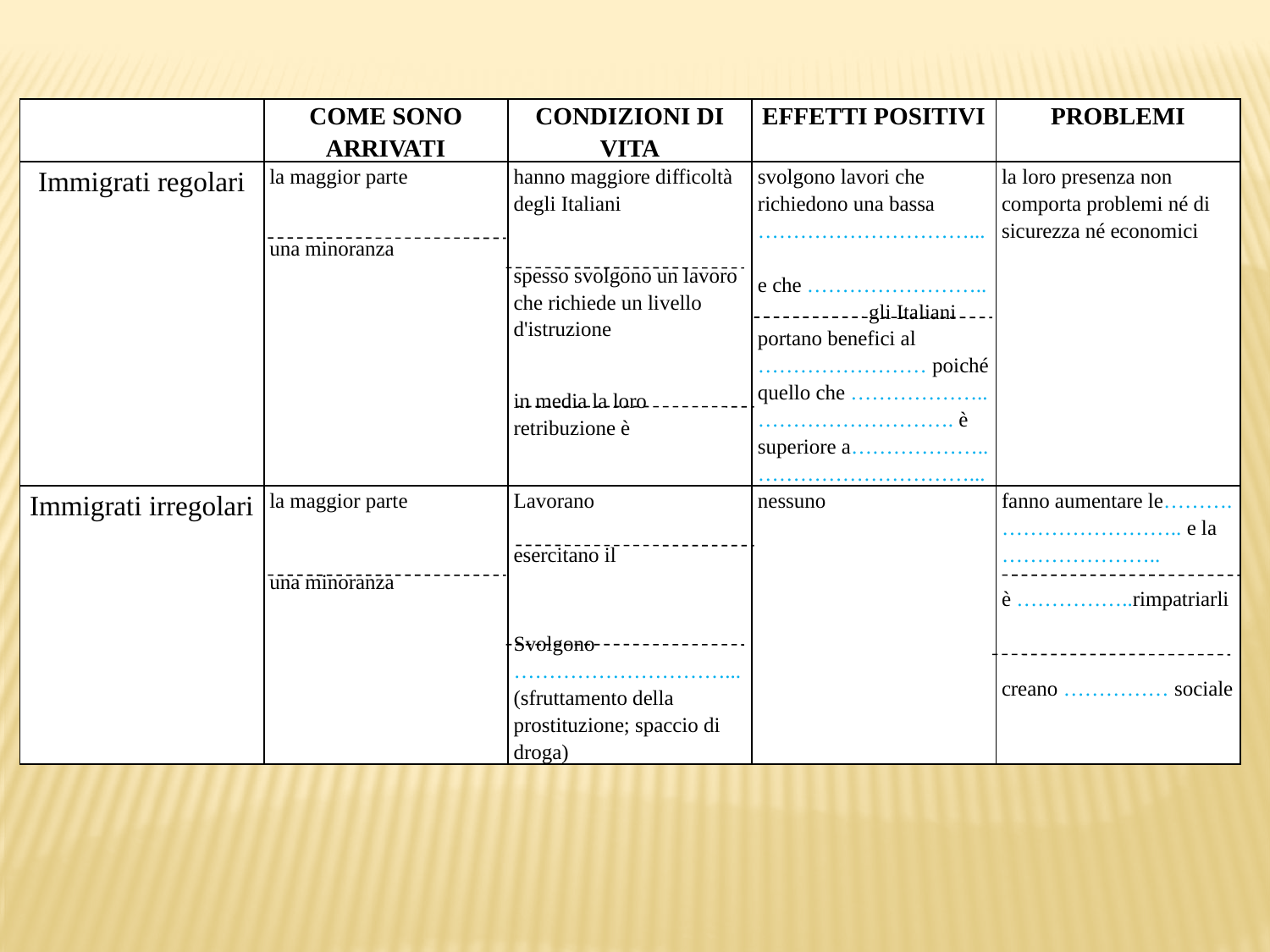

|  | COME SONO ARRIVATI | CONDIZIONI DI VITA | EFFETTI POSITIVI | PROBLEMI |
| --- | --- | --- | --- | --- |
| Immigrati regolari | la maggior parte una minoranza | hanno maggiore difficoltà degli Italiani spesso svolgono un lavoro che richiede un livello d'istruzione in media la loro retribuzione è | svolgono lavori che richiedono una bassa …………………………... e che …………………….. gli Italiani portano benefici al …………………… poiché quello che ……………….. ………………………. è superiore a……………….. …………………………... | la loro presenza non comporta problemi né di sicurezza né economici |
| Immigrati irregolari | la maggior parte una minoranza | Lavorano esercitano il Svolgono …………………………...(sfruttamento della prostituzione; spaccio di droga) | nessuno | fanno aumentare le………. …………………….. e la ………………….. è ……………..rimpatriarli creano …………… sociale |